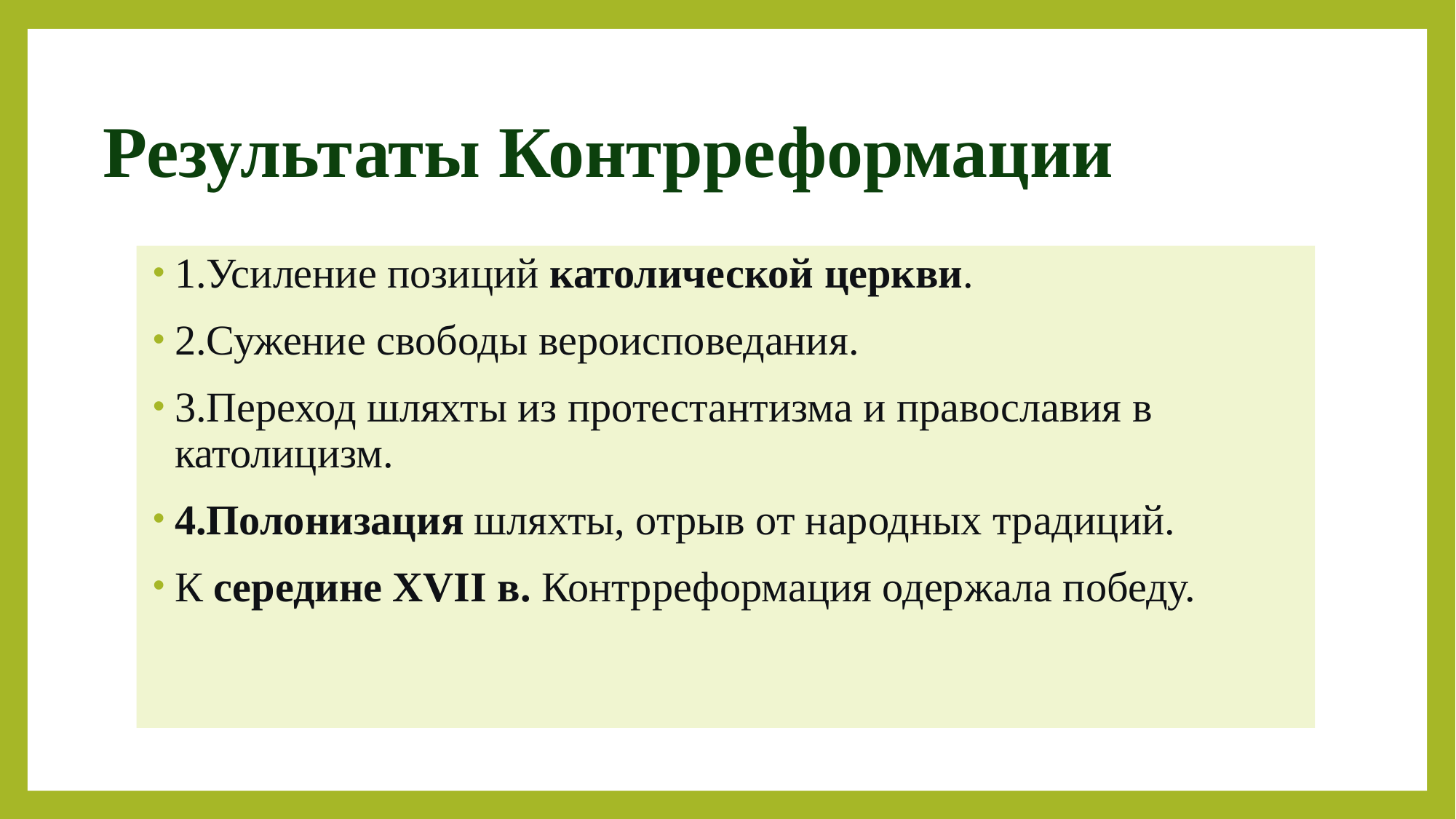

# Результаты Контрреформации
1.Усиление позиций католической церкви.
2.Сужение свободы вероисповедания.
3.Переход шляхты из протестантизма и православия в католицизм.
4.Полонизация шляхты, отрыв от народных традиций.
К середине XVII в. Контрреформация одержала победу.